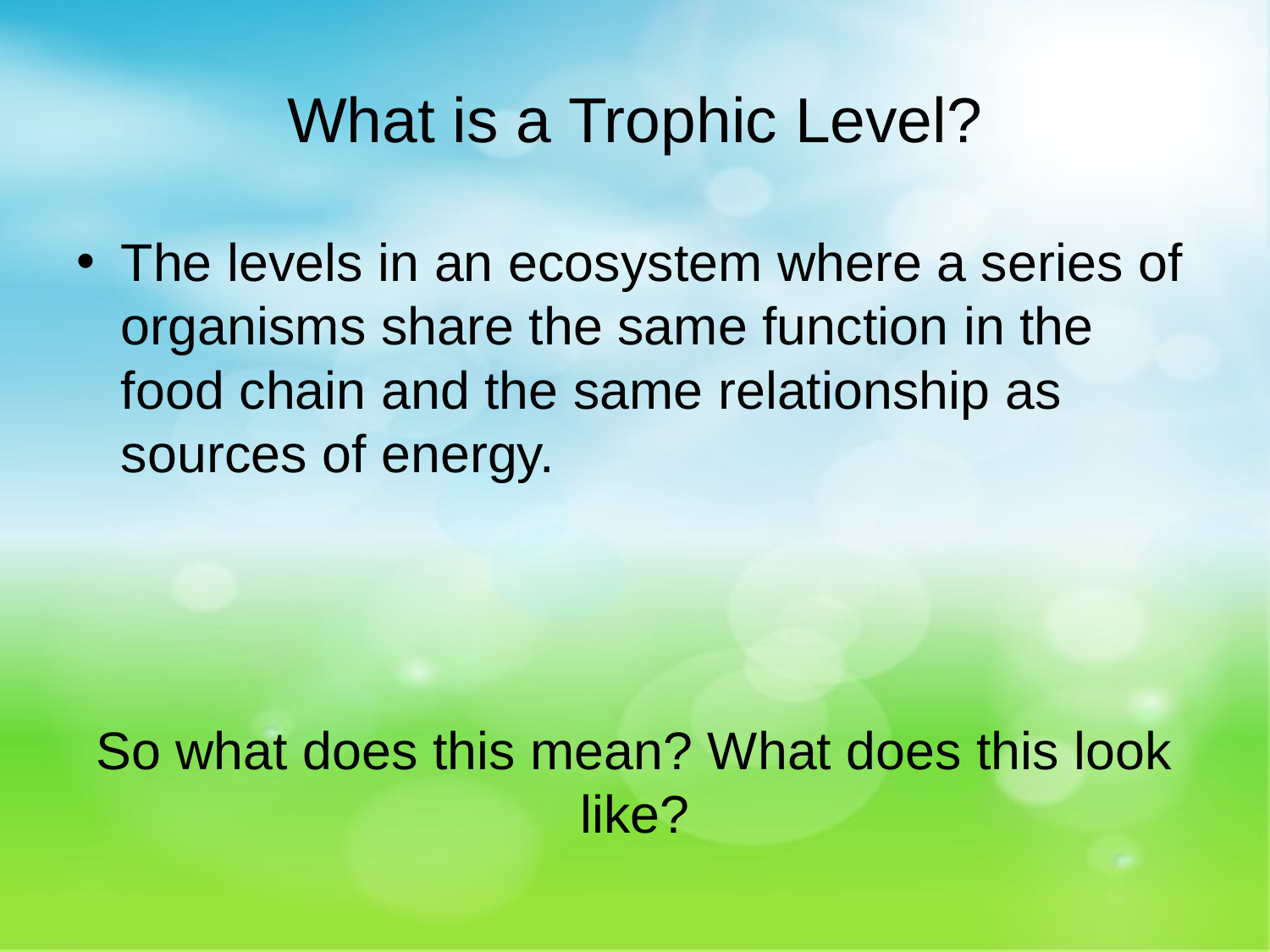

# What is a Trophic Level?
The levels in an ecosystem where a series of organisms share the same function in the food chain and the same relationship as sources of energy.

So what does this mean? What does this look like?